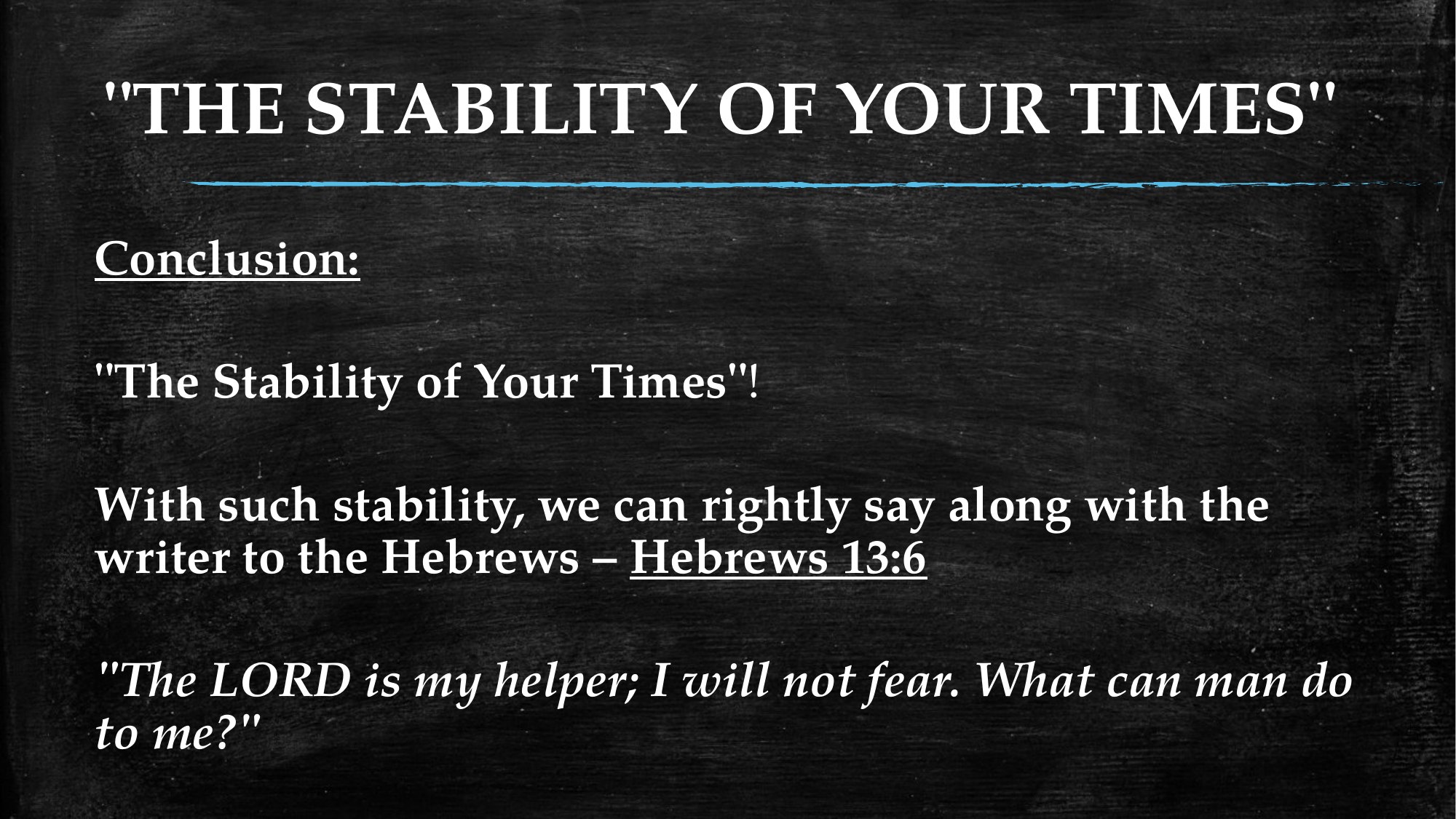

# "THE STABILITY OF YOUR TIMES"
Conclusion:

"The Stability of Your Times"!

With such stability, we can rightly say along with the writer to the Hebrews – Hebrews 13:6

"The LORD is my helper; I will not fear. What can man do to me?"